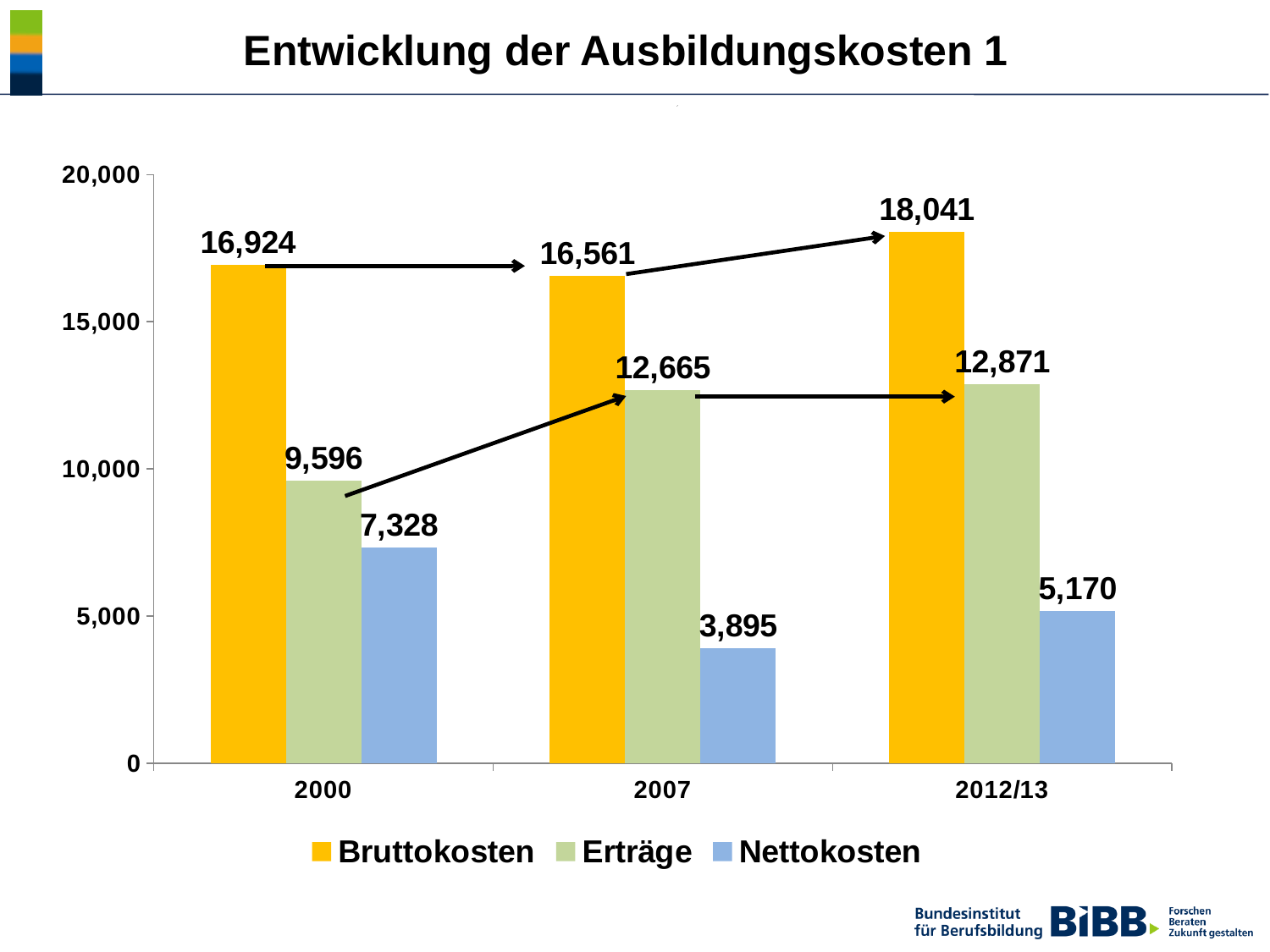

Entwicklung der Ausbildungskosten 1

### Chart

| Category | Bruttokosten | Erträge | Nettokosten |
|---|---|---|---|
| 2000 | 16924.449241540256 | 9596.14935822637 | 7328.299883313885 |
| 2007 | 16560.67429760666 | 12665.319458896982 | 3895.3548387096776 |
| 2012/13 | 18040.87 | 12871.04 | 5169.825 |